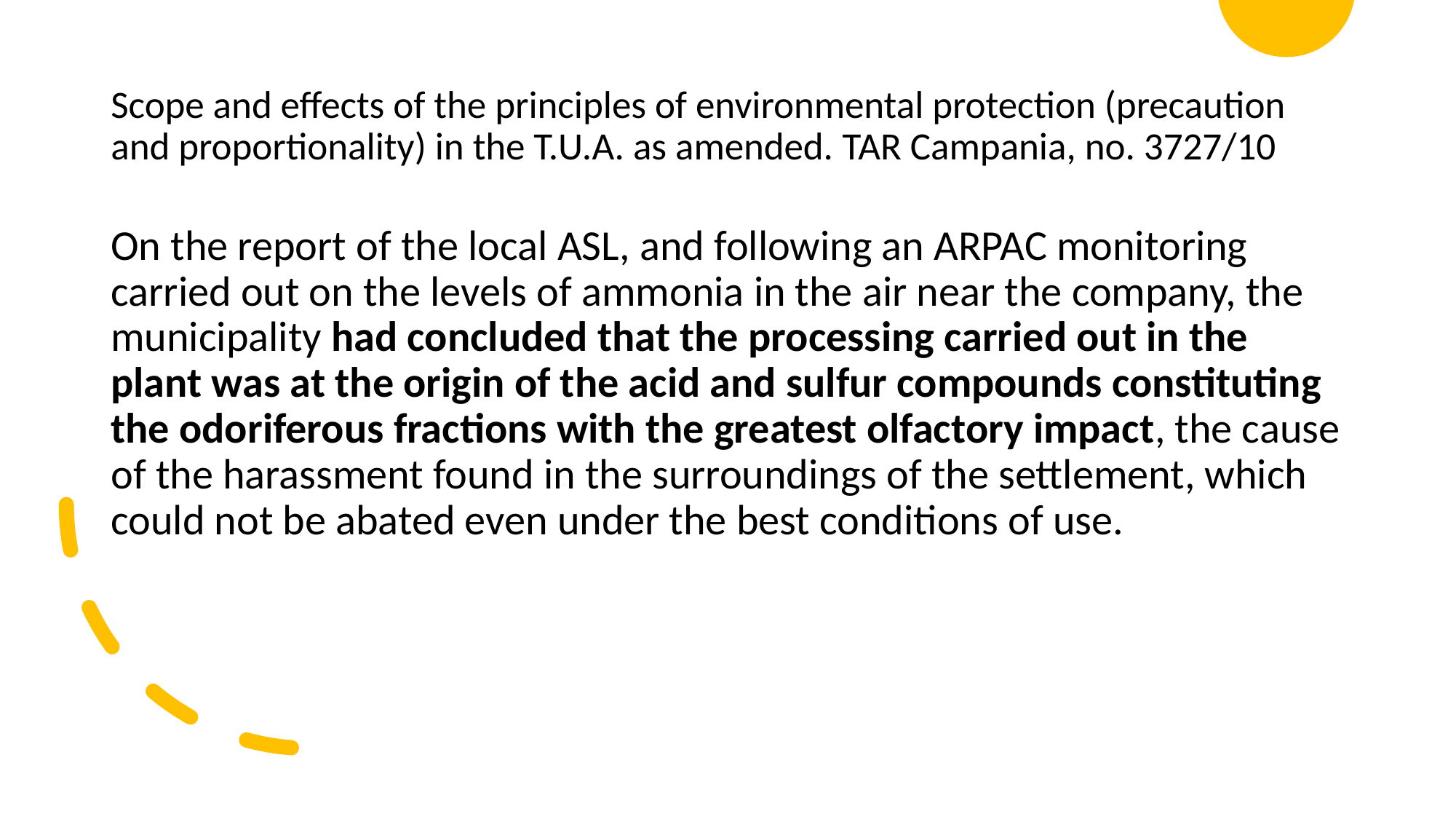

# Scope and effects of the principles of environmental protection (precaution and proportionality) in the T.U.A. as amended. TAR Campania, no. 3727/10

On the report of the local ASL, and following an ARPAC monitoring carried out on the levels of ammonia in the air near the company, the municipality had concluded that the processing carried out in the plant was at the origin of the acid and sulfur compounds constituting the odoriferous fractions with the greatest olfactory impact, the cause of the harassment found in the surroundings of the settlement, which could not be abated even under the best conditions of use.